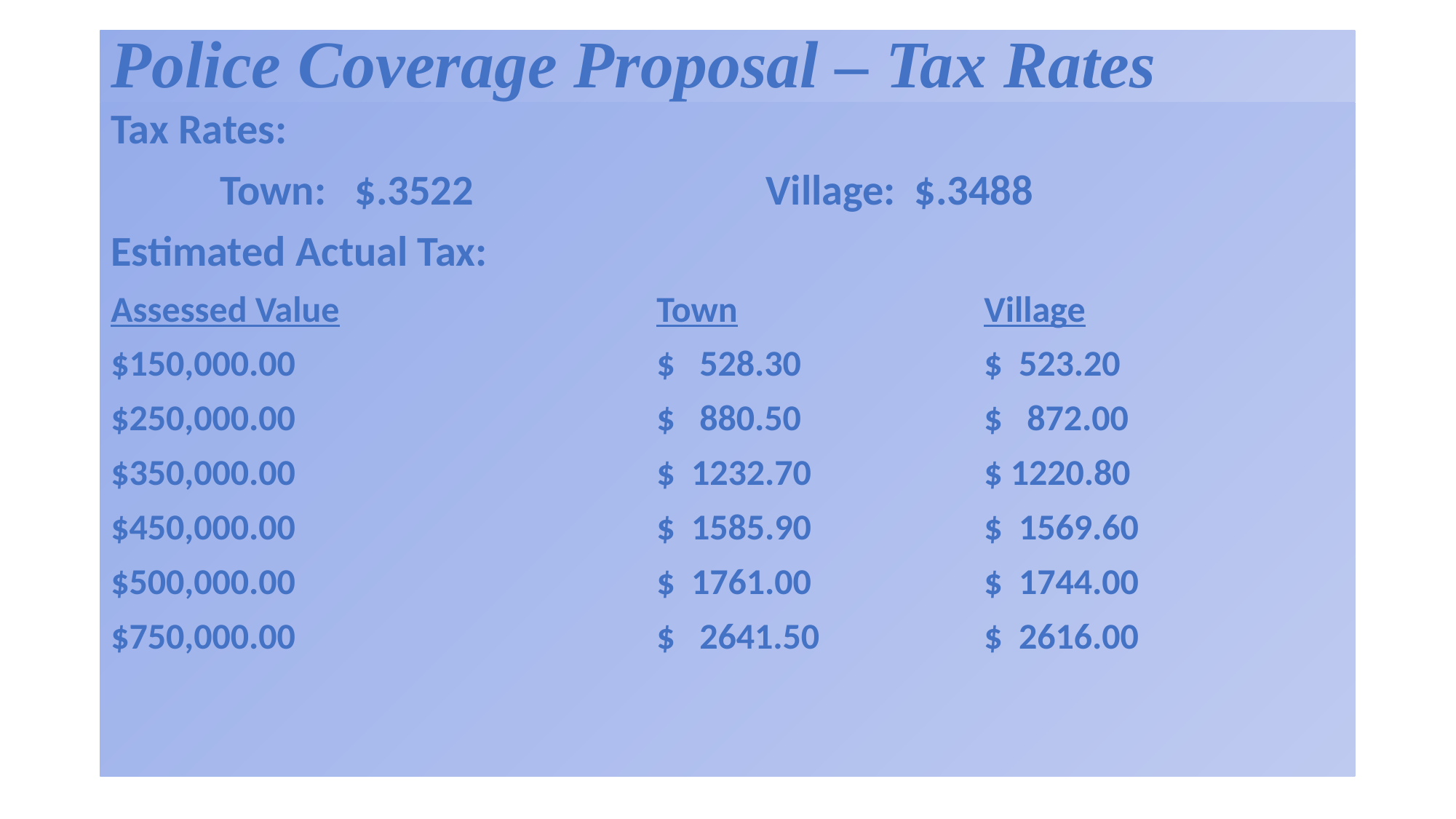

# Police Coverage Proposal – Tax Rates
Tax Rates:
	Town:   $.3522			Village:  $.3488
Estimated Actual Tax:
Assessed Value			Town			Village
$150,000.00				$   528.30		$  523.20
$250,000.00				$   880.50		$   872.00
$350,000.00				$  1232.70		$ 1220.80
$450,000.00				$  1585.90		$  1569.60
$500,000.00				$  1761.00		$  1744.00
$750,000.00				$   2641.50		$  2616.00